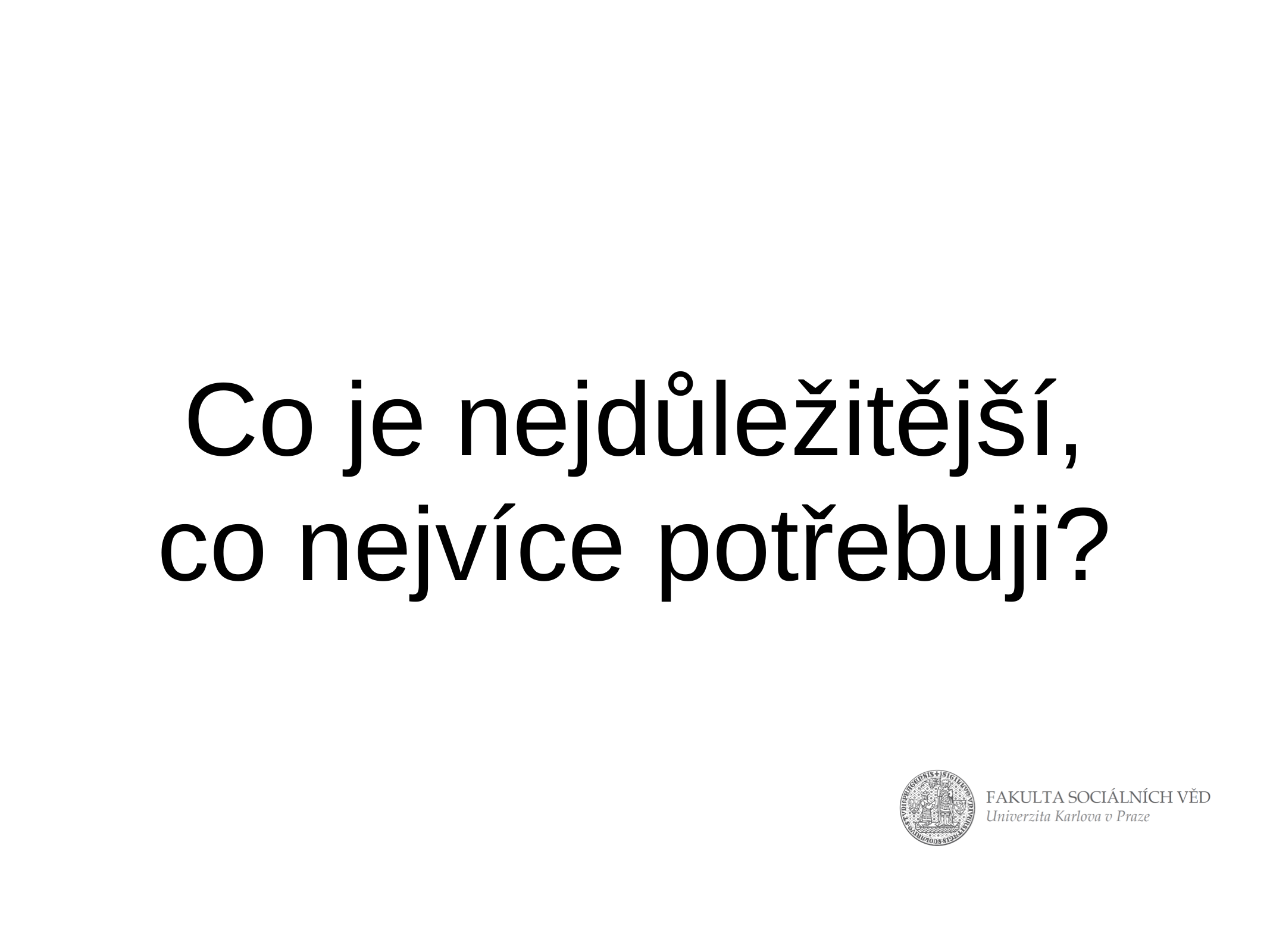

# Co je nejdůležitější, co nejvíce potřebuji?